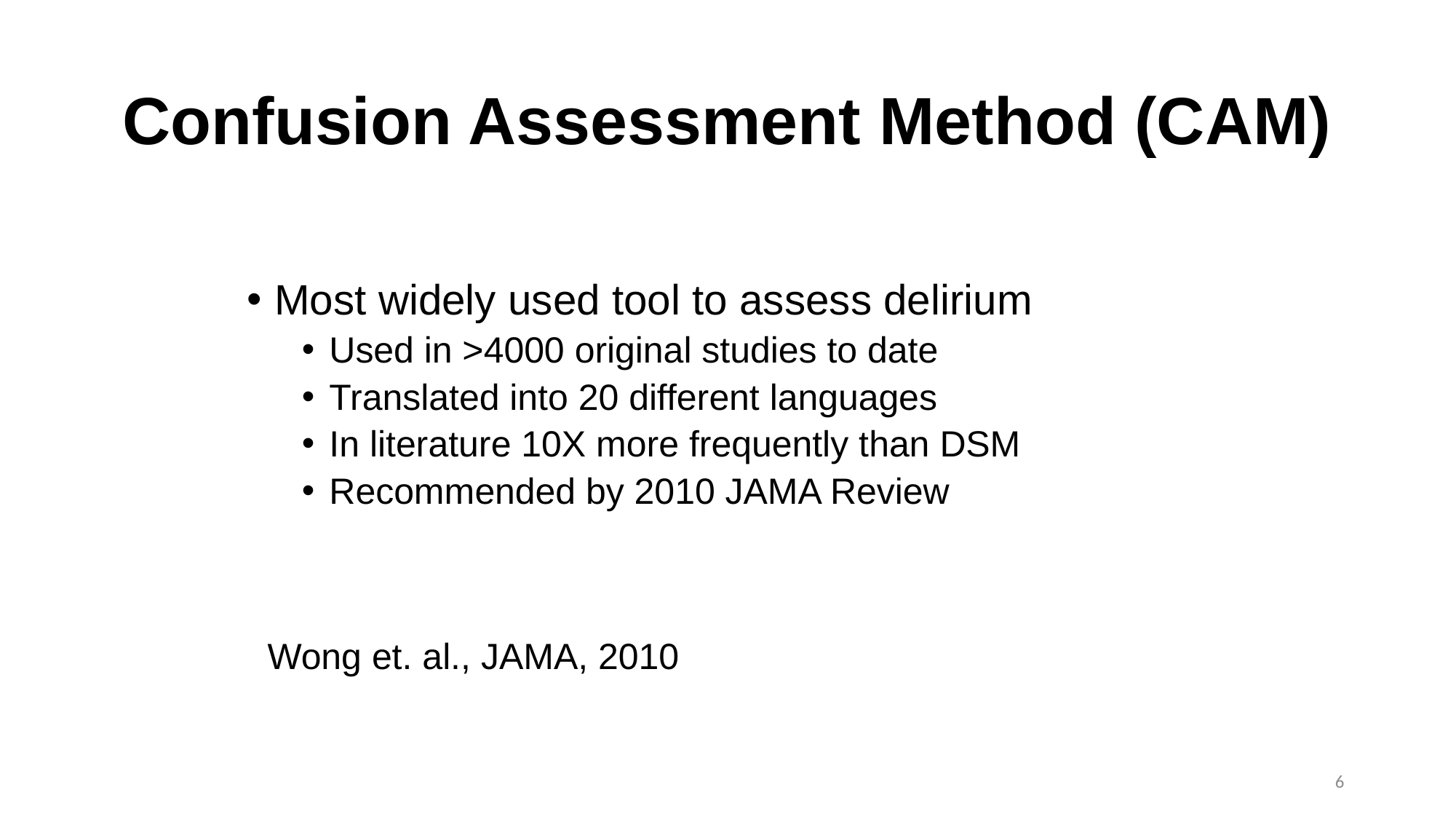

# Confusion Assessment Method (CAM)
Most widely used tool to assess delirium
Used in >4000 original studies to date
Translated into 20 different languages
In literature 10X more frequently than DSM
Recommended by 2010 JAMA Review

Wong et. al., JAMA, 2010
6